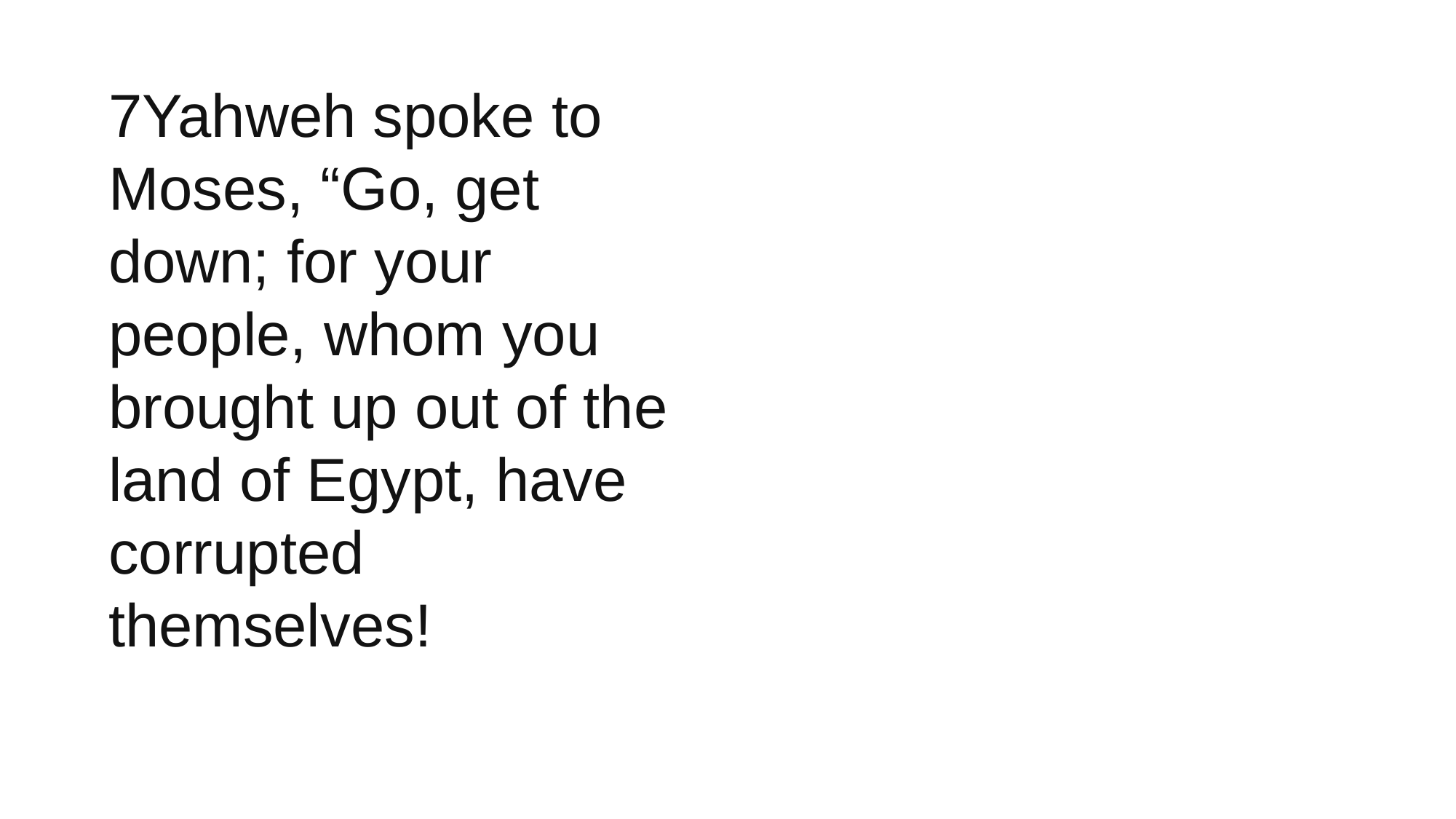

7Yahweh spoke to Moses, “Go, get down; for your people, whom you brought up out of the land of Egypt, have corrupted themselves!